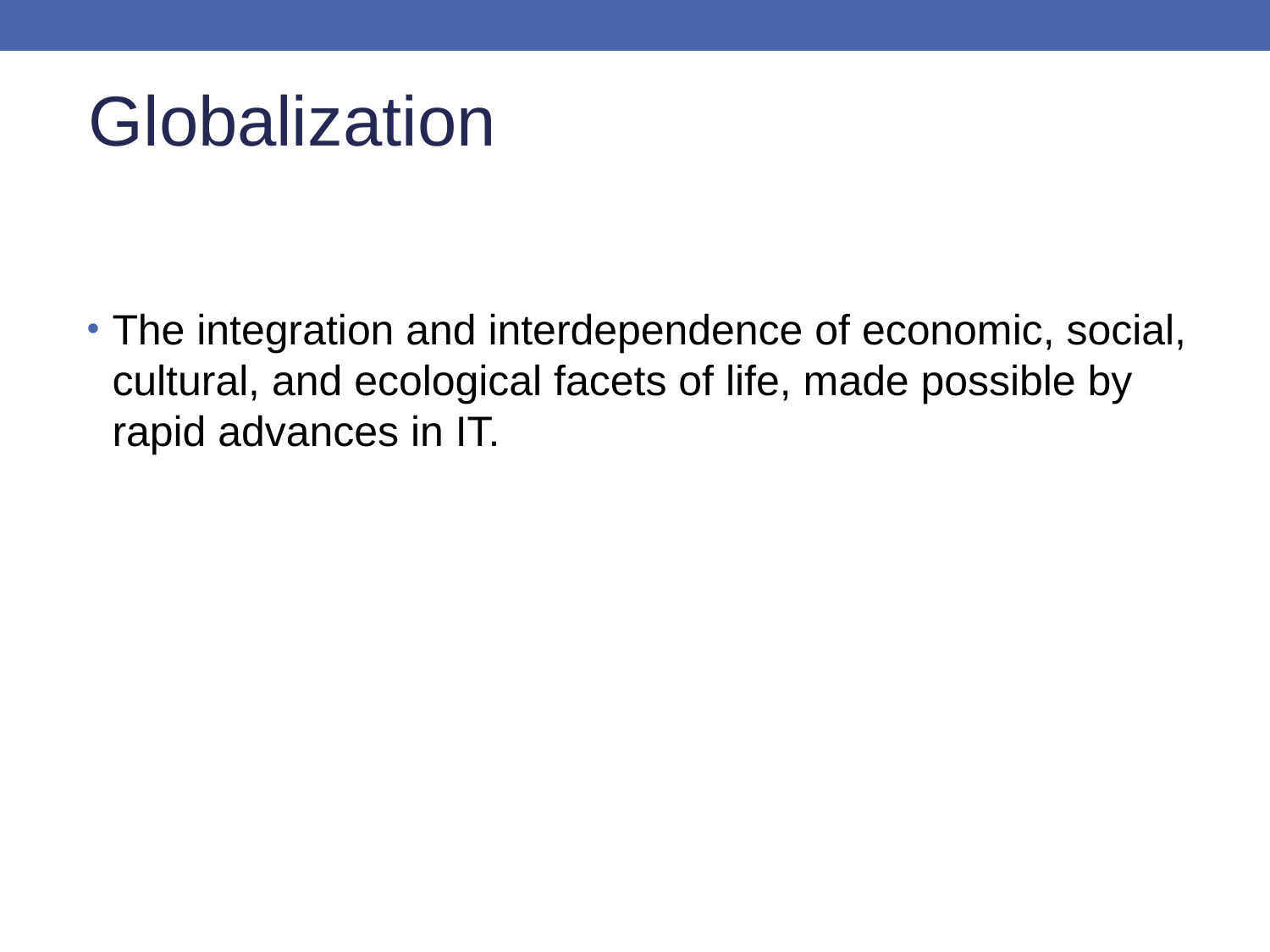

Globalization
The integration and interdependence of economic, social, cultural, and ecological facets of life, made possible by rapid advances in IT.